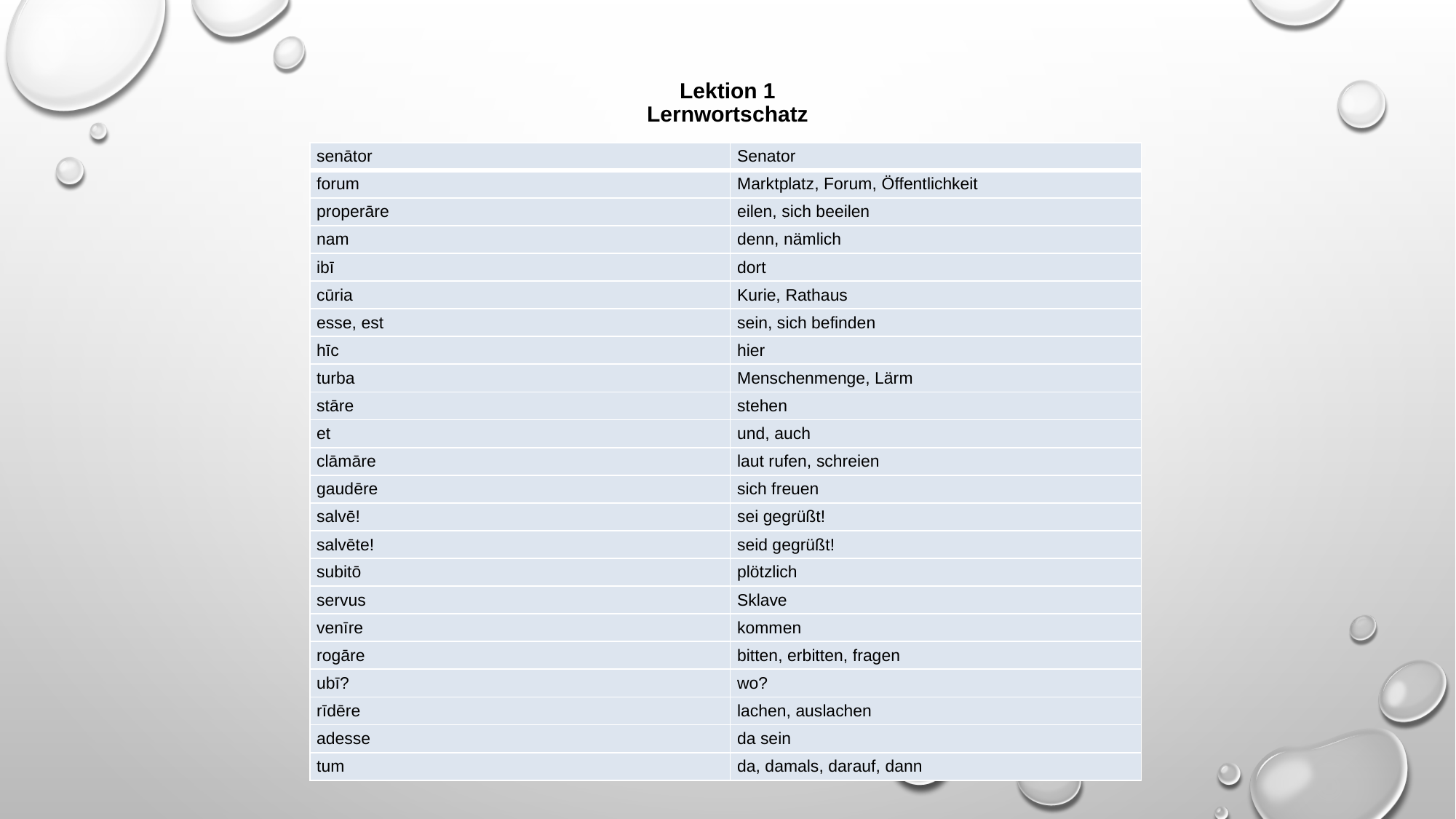

# Lektion 1 Lernwortschatz
| senātor | Senator |
| --- | --- |
| forum | Marktplatz, Forum, Öffentlichkeit |
| properāre | eilen, sich beeilen |
| nam | denn, nämlich |
| ibī | dort |
| cūria | Kurie, Rathaus |
| esse, est | sein, sich befinden |
| hīc | hier |
| turba | Menschenmenge, Lärm |
| stāre | stehen |
| et | und, auch |
| clāmāre | laut rufen, schreien |
| gaudēre | sich freuen |
| salvē! | sei gegrüßt! |
| salvēte! | seid gegrüßt! |
| subitō | plötzlich |
| servus | Sklave |
| venīre | kommen |
| rogāre | bitten, erbitten, fragen |
| ubī? | wo? |
| rīdēre | lachen, auslachen |
| adesse | da sein |
| tum | da, damals, darauf, dann |